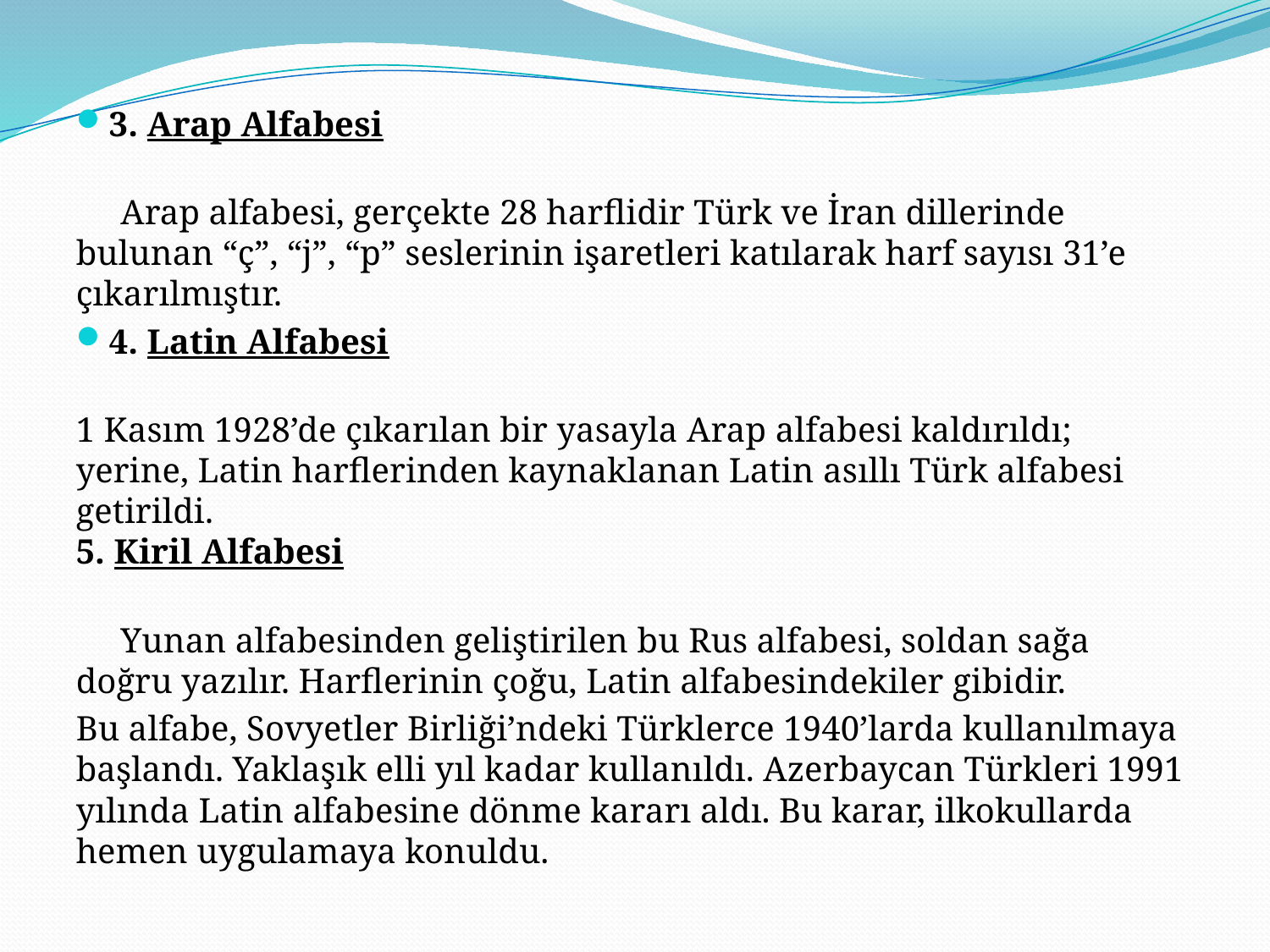

3. Arap Alfabesi
     Arap alfabesi, gerçekte 28 harflidir Türk ve İran dillerinde bulunan “ç”, “j”, “p” seslerinin işaretleri katılarak harf sayısı 31’e çıkarılmıştır.
4. Latin Alfabesi
1 Kasım 1928’de çıkarılan bir yasayla Arap alfabesi kaldırıldı; yerine, Latin harflerinden kaynaklanan Latin asıllı Türk alfabesi getirildi.
5. Kiril Alfabesi
     Yunan alfabesinden geliştirilen bu Rus alfabesi, soldan sağa doğru yazılır. Harflerinin çoğu, Latin alfabesindekiler gibidir.
Bu alfabe, Sovyetler Birliği’ndeki Türklerce 1940’larda kullanılmaya başlandı. Yaklaşık elli yıl kadar kullanıldı. Azerbaycan Türkleri 1991 yılında Latin alfabesine dönme kararı aldı. Bu karar, ilkokullarda hemen uygulamaya konuldu.